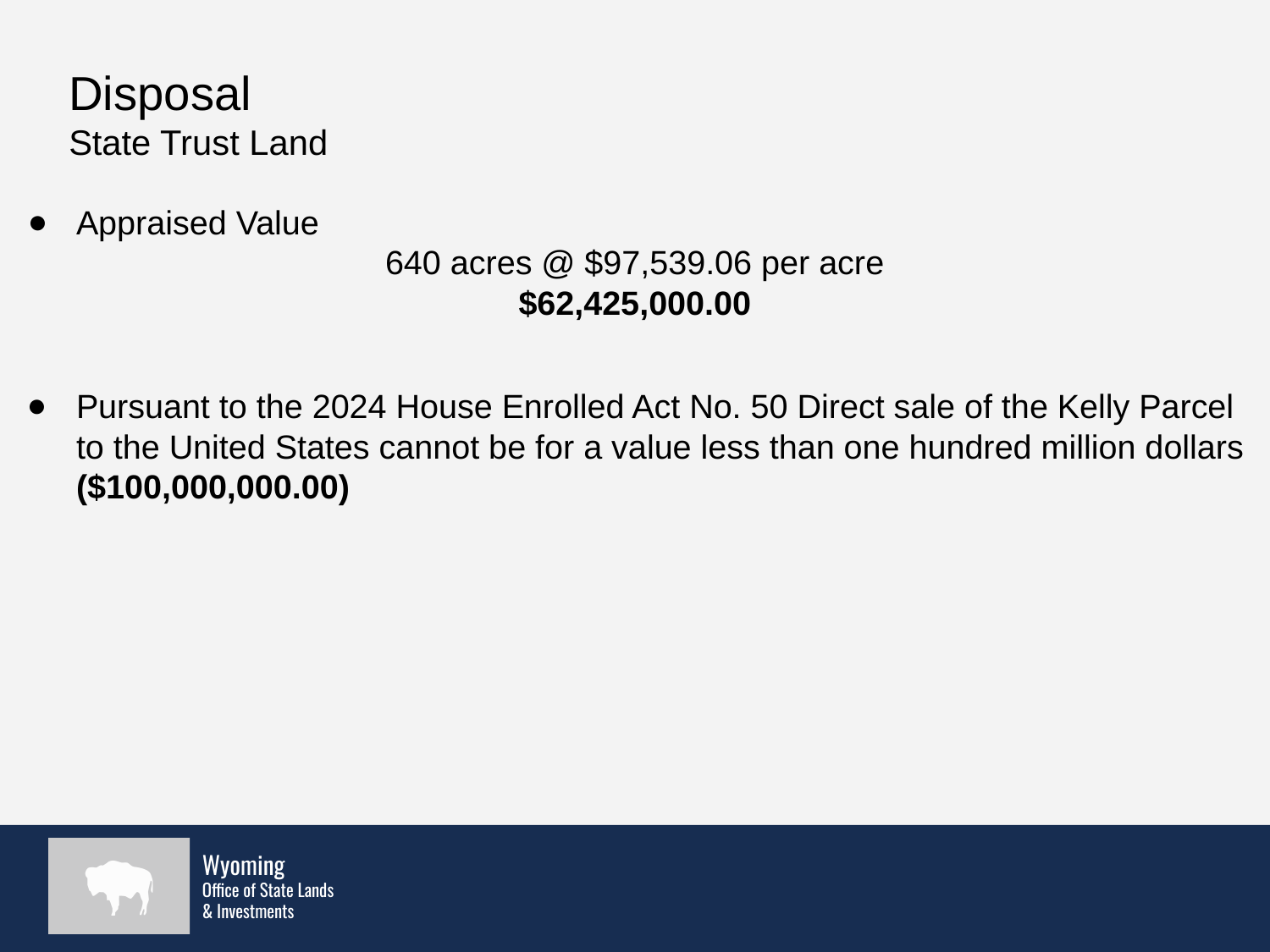

# Disposal
State Trust Land
Appraised Value
640 acres @ $97,539.06 per acre
$62,425,000.00

Pursuant to the 2024 House Enrolled Act No. 50 Direct sale of the Kelly Parcel to the United States cannot be for a value less than one hundred million dollars ($100,000,000.00)

18